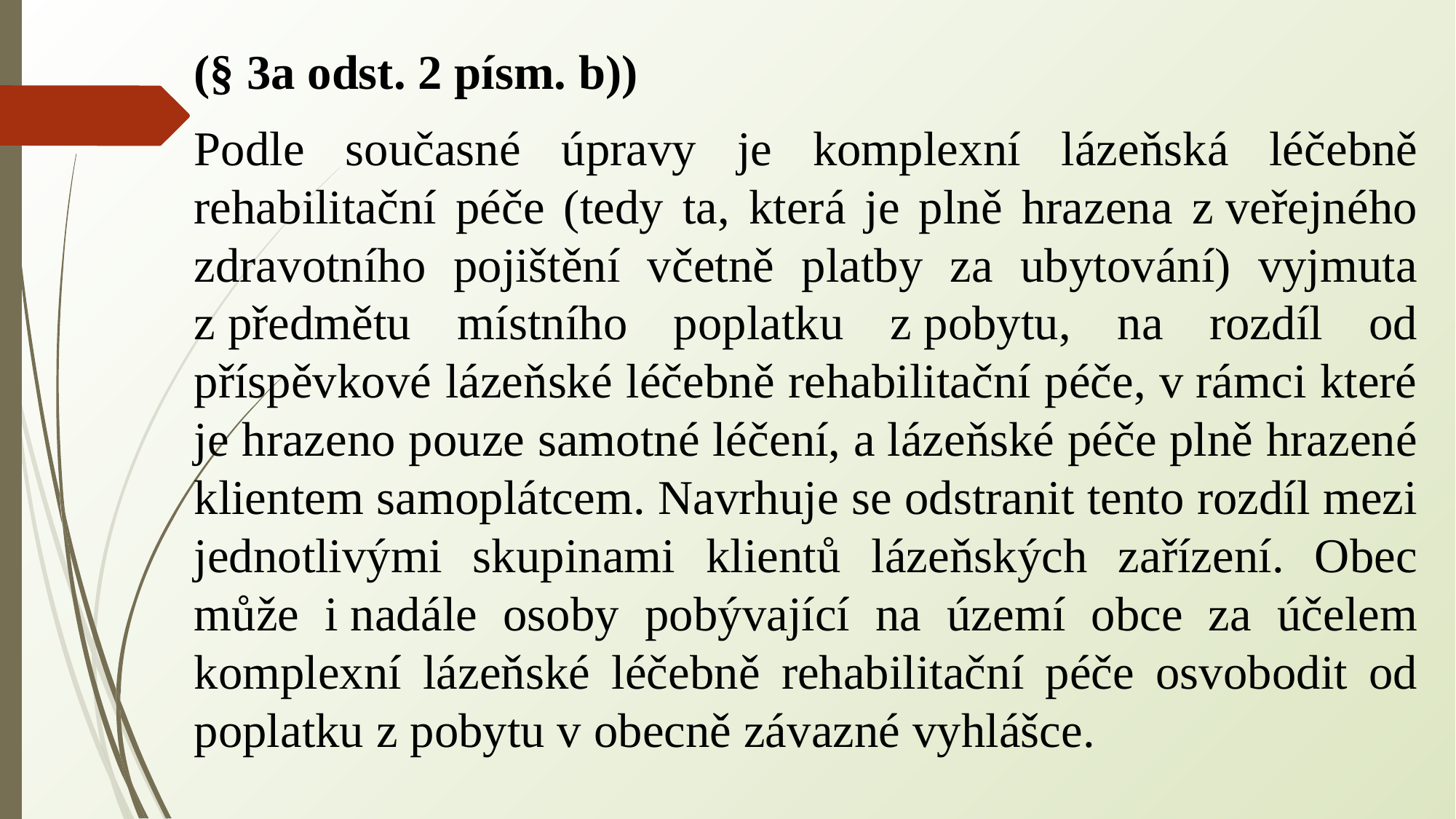

(§ 3a odst. 2 písm. b))
Podle současné úpravy je komplexní lázeňská léčebně rehabilitační péče (tedy ta, která je plně hrazena z veřejného zdravotního pojištění včetně platby za ubytování) vyjmuta z předmětu místního poplatku z pobytu, na rozdíl od příspěvkové lázeňské léčebně rehabilitační péče, v rámci které je hrazeno pouze samotné léčení, a lázeňské péče plně hrazené klientem samoplátcem. Navrhuje se odstranit tento rozdíl mezi jednotlivými skupinami klientů lázeňských zařízení. Obec může i nadále osoby pobývající na území obce za účelem komplexní lázeňské léčebně rehabilitační péče osvobodit od poplatku z pobytu v obecně závazné vyhlášce.